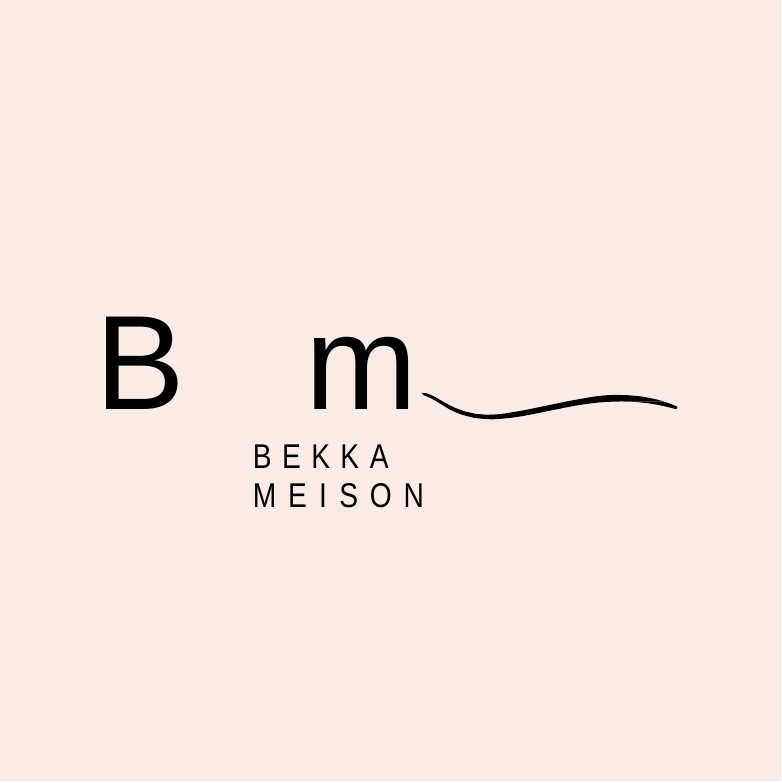

Bm
B E K K A	M E I S O N